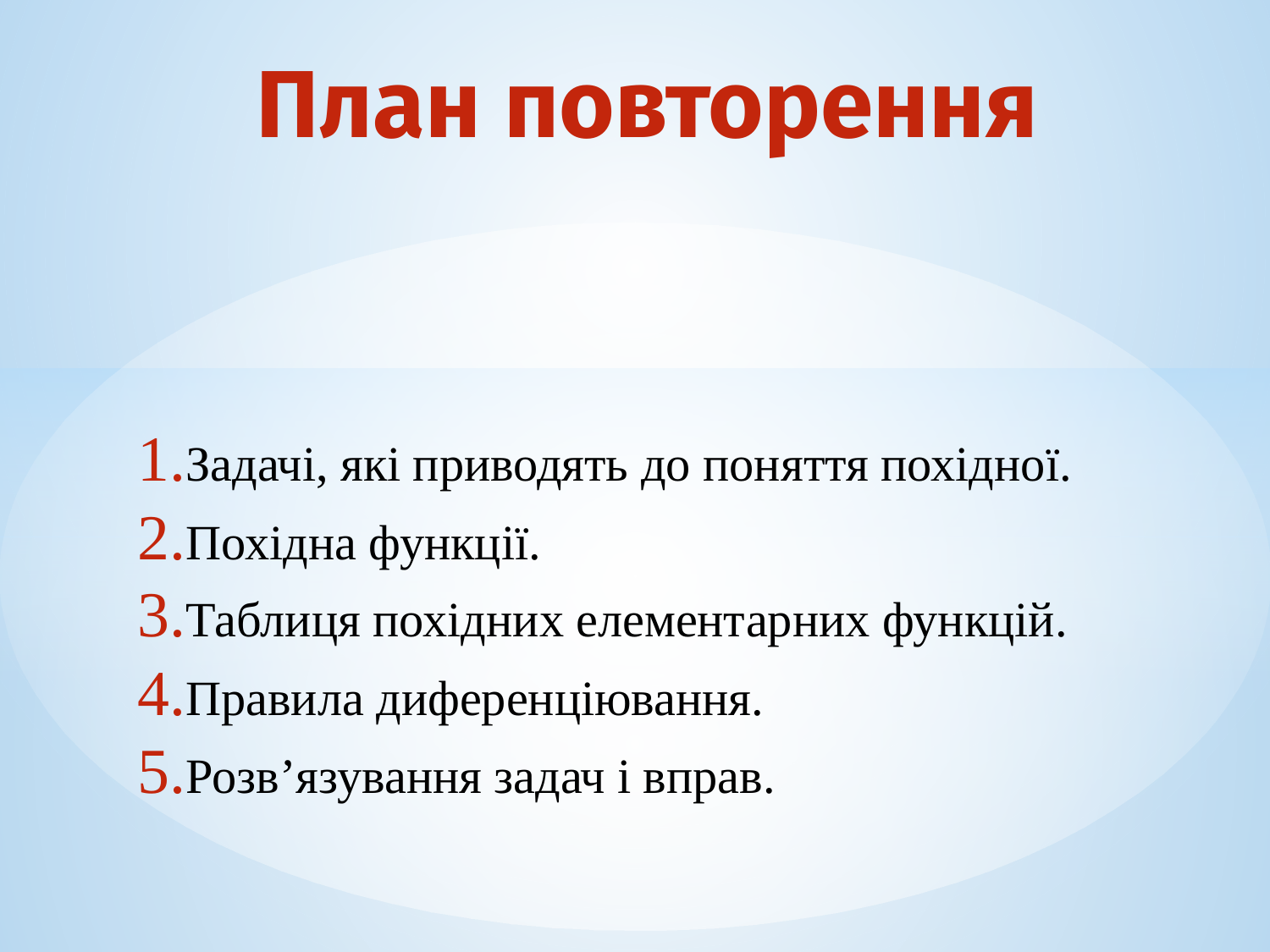

# План повторення

Задачі, які приводять до поняття похідної.
Похідна функції.
Таблиця похідних елементарних функцій.
Правила диференціювання.
Розв’язування задач і вправ.